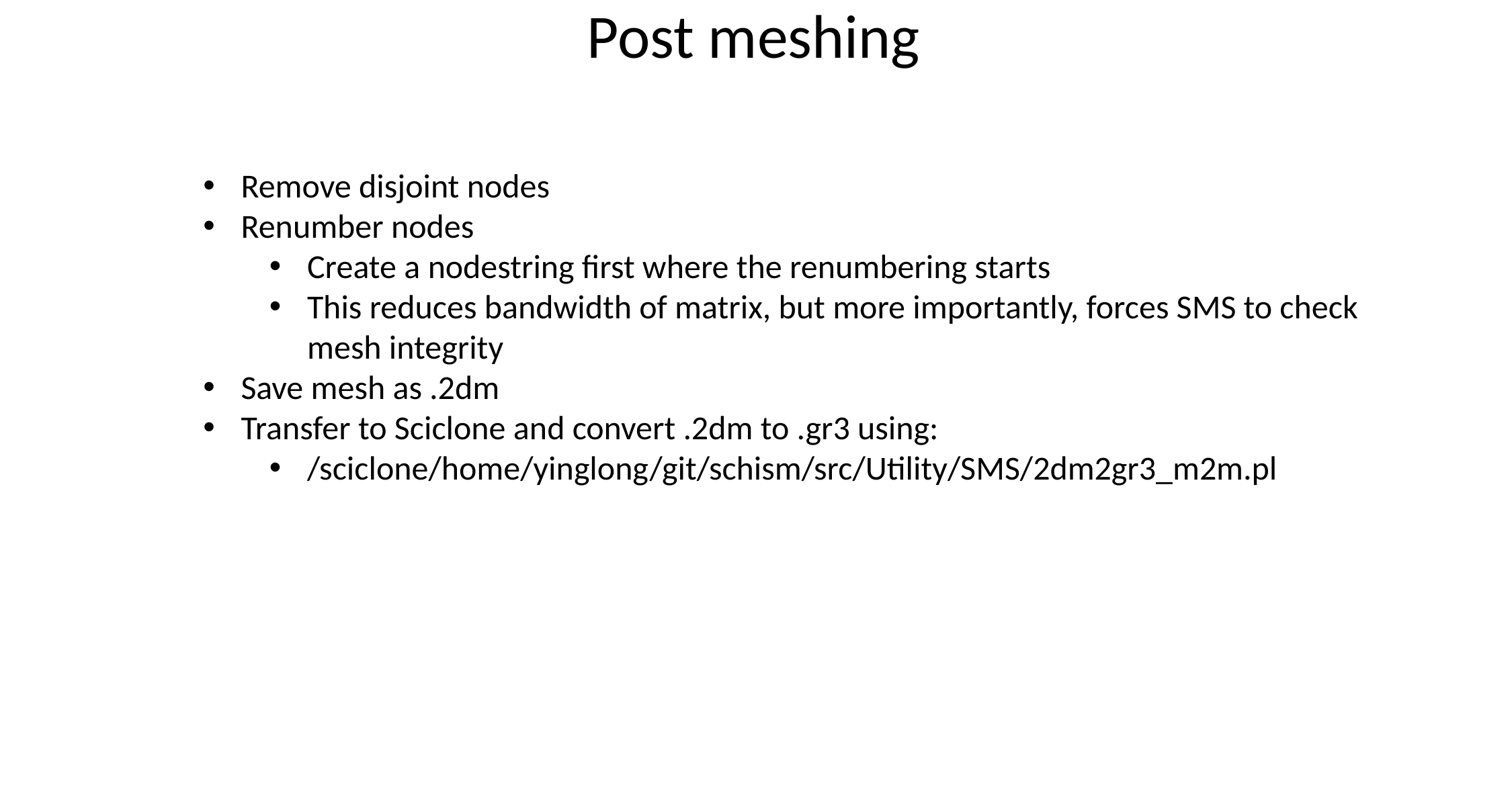

# Post meshing
Remove disjoint nodes
Renumber nodes
Create a nodestring first where the renumbering starts
This reduces bandwidth of matrix, but more importantly, forces SMS to check mesh integrity
Save mesh as .2dm
Transfer to Sciclone and convert .2dm to .gr3 using:
/sciclone/home/yinglong/git/schism/src/Utility/SMS/2dm2gr3_m2m.pl